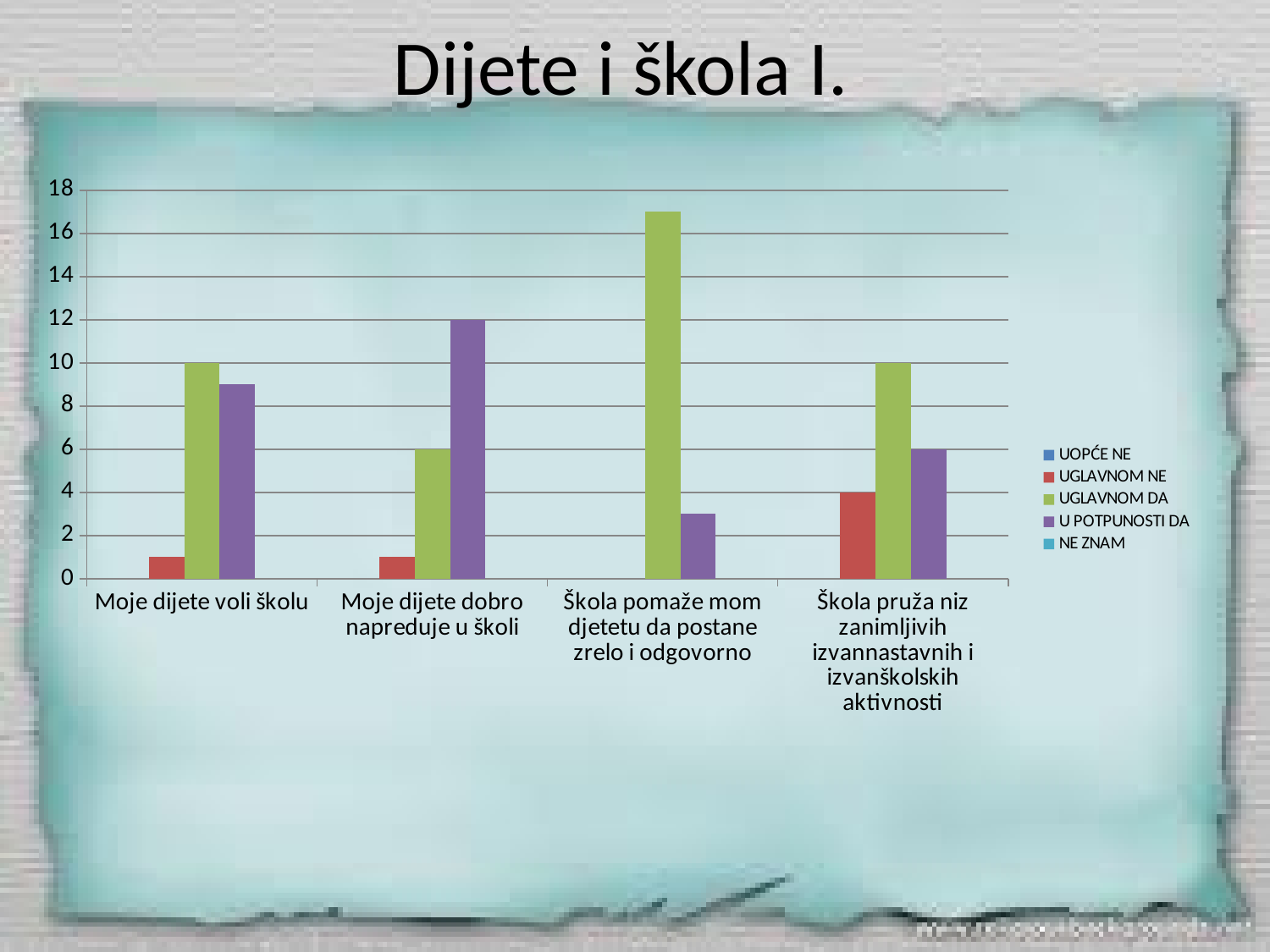

# Dijete i škola I.

### Chart

| Category | UOPĆE NE | UGLAVNOM NE | UGLAVNOM DA | U POTPUNOSTI DA | NE ZNAM |
|---|---|---|---|---|---|
| Moje dijete voli školu | None | 1.0 | 10.0 | 9.0 | None |
| Moje dijete dobro napreduje u školi | None | 1.0 | 6.0 | 12.0 | None |
| Škola pomaže mom djetetu da postane zrelo i odgovorno | None | None | 17.0 | 3.0 | None |
| Škola pruža niz zanimljivih izvannastavnih i izvanškolskih aktivnosti | None | 4.0 | 10.0 | 6.0 | None |